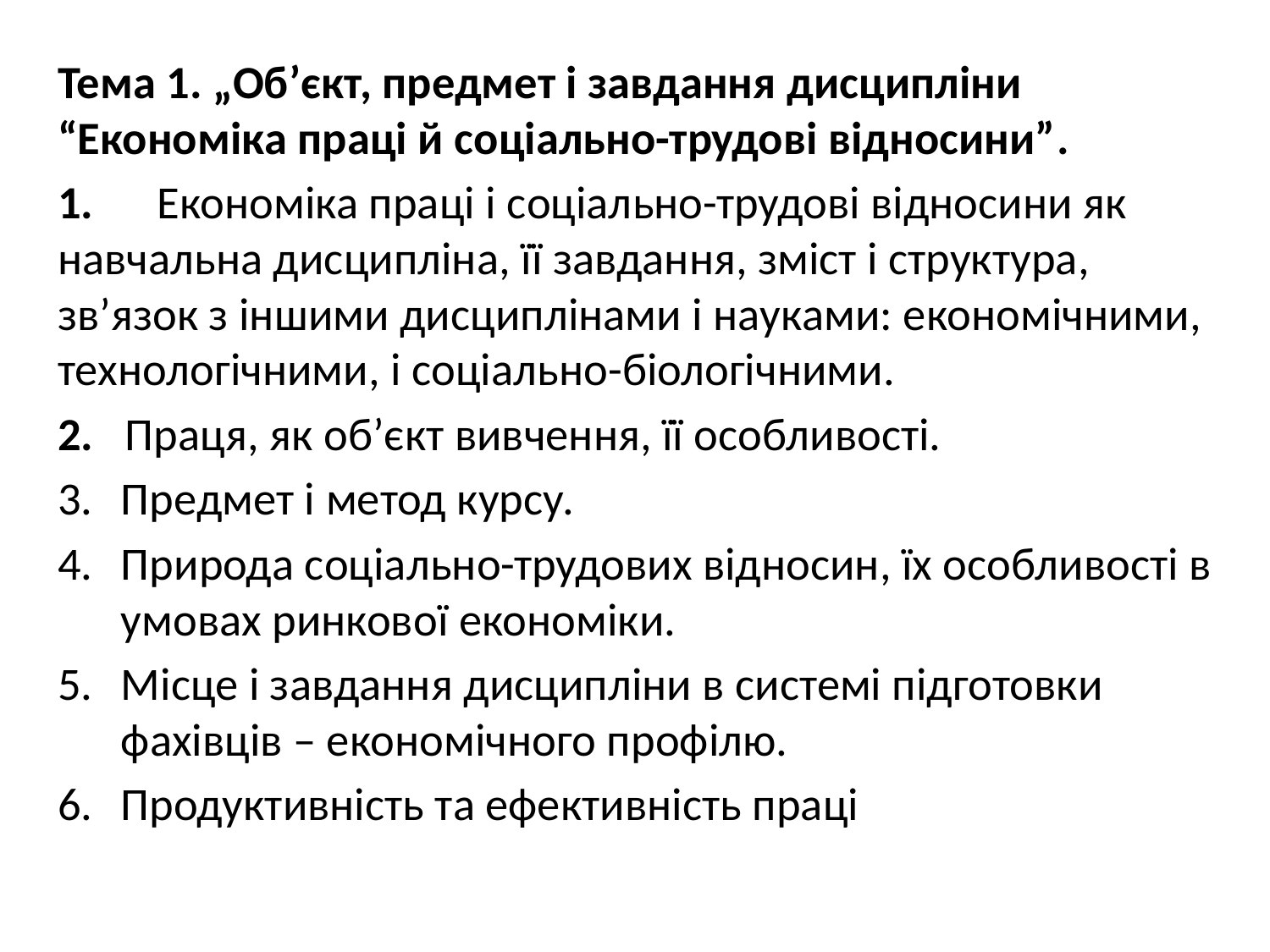

Тема 1. „Об’єкт, предмет і завдання дисципліни “Економіка праці й соціально-трудові відносини”.
1.      Економіка праці і соціально-трудові відносини як навчальна дисципліна, її завдання, зміст і структура, зв’язок з іншими дисциплінами і науками: економічними, технологічними, і соціально-біологічними.
2.   Праця, як об’єкт вивчення, її особливості.
Предмет і метод курсу.
Природа соціально-трудових відносин, їх особливості в умовах ринкової економіки.
Місце і завдання дисципліни в системі підготовки фахівців – економічного профілю.
Продуктивність та ефективність праці